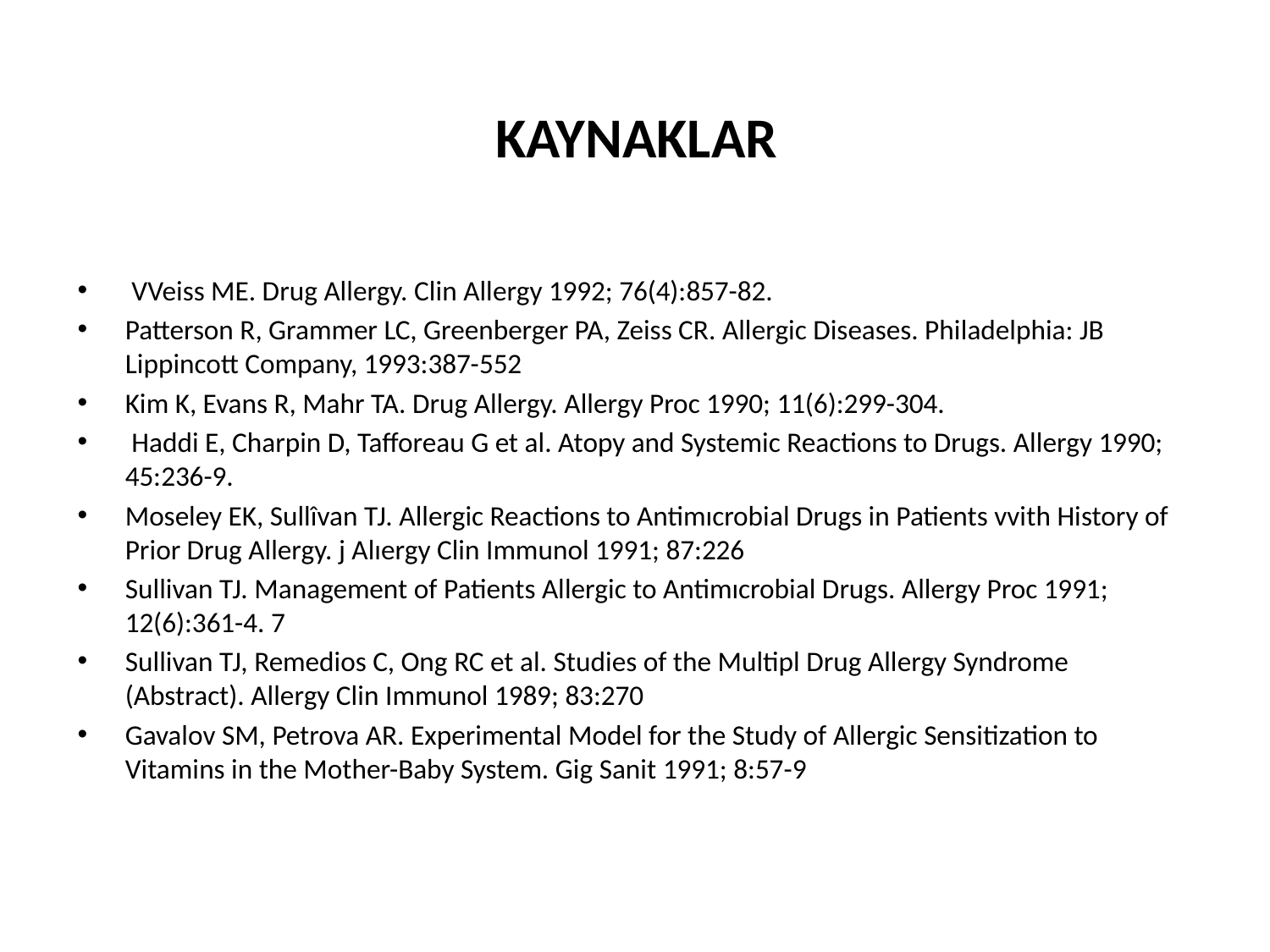

# KAYNAKLAR
 VVeiss ME. Drug Allergy. Clin Allergy 1992; 76(4):857-82.
Patterson R, Grammer LC, Greenberger PA, Zeiss CR. Allergic Diseases. Philadelphia: JB Lippincott Company, 1993:387-552
Kim K, Evans R, Mahr TA. Drug Allergy. Allergy Proc 1990; 11(6):299-304.
 Haddi E, Charpin D, Tafforeau G et al. Atopy and Systemic Reactions to Drugs. Allergy 1990; 45:236-9.
Moseley EK, Sullîvan TJ. Allergic Reactions to Antimıcrobial Drugs in Patients vvith History of Prior Drug Allergy. j Alıergy Clin Immunol 1991; 87:226
Sullivan TJ. Management of Patients Allergic to Antimıcrobial Drugs. Allergy Proc 1991; 12(6):361-4. 7
Sullivan TJ, Remedios C, Ong RC et al. Studies of the Multipl Drug Allergy Syndrome (Abstract). Allergy Clin Immunol 1989; 83:270
Gavalov SM, Petrova AR. Experimental Model for the Study of Allergic Sensitization to Vitamins in the Mother-Baby System. Gig Sanit 1991; 8:57-9